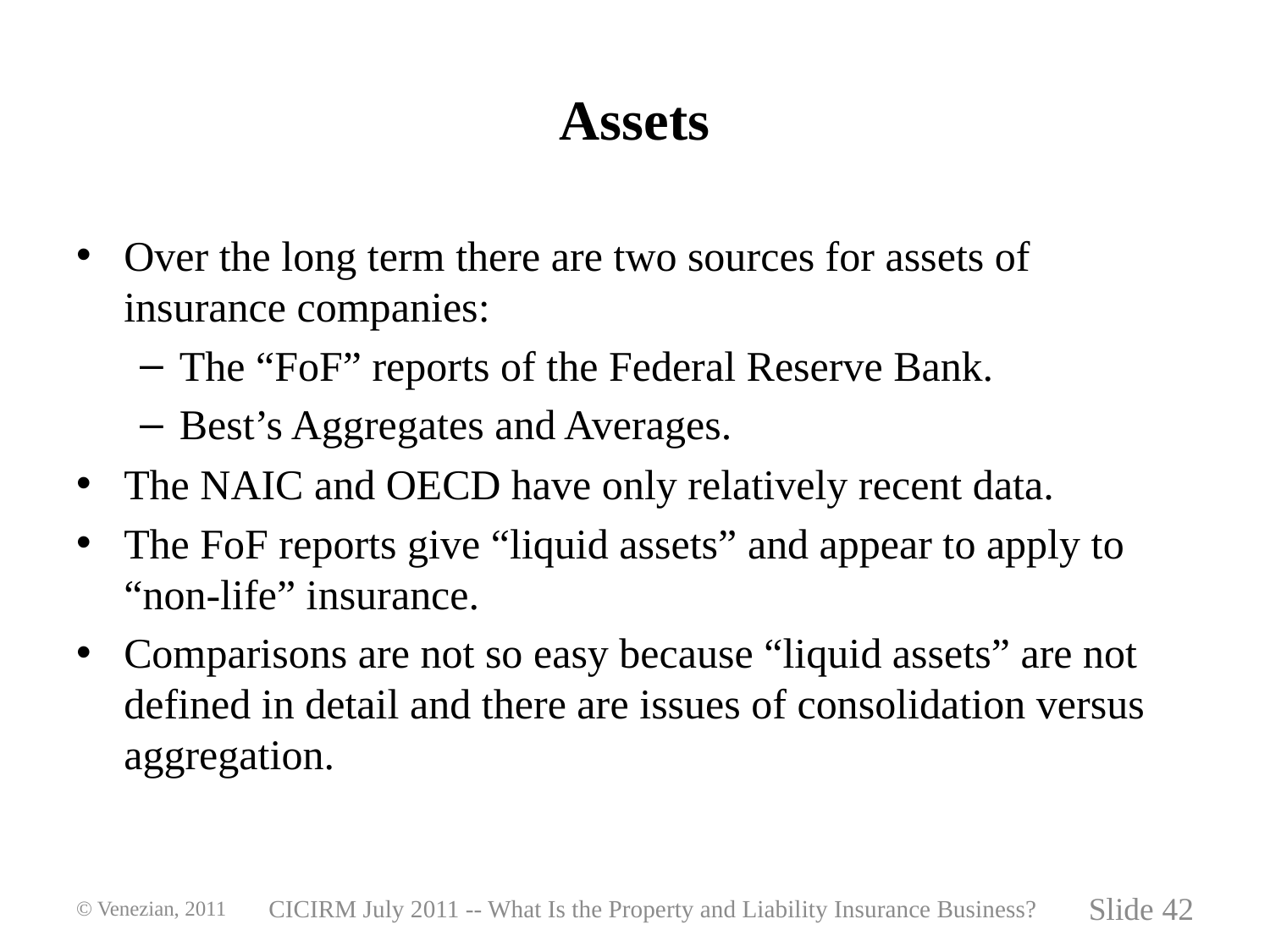

# Assets
Over the long term there are two sources for assets of insurance companies:
The “FoF” reports of the Federal Reserve Bank.
Best’s Aggregates and Averages.
The NAIC and OECD have only relatively recent data.
The FoF reports give “liquid assets” and appear to apply to “non-life” insurance.
Comparisons are not so easy because “liquid assets” are not defined in detail and there are issues of consolidation versus aggregation.
© Venezian, 2011
CICIRM July 2011 -- What Is the Property and Liability Insurance Business?
Slide 42